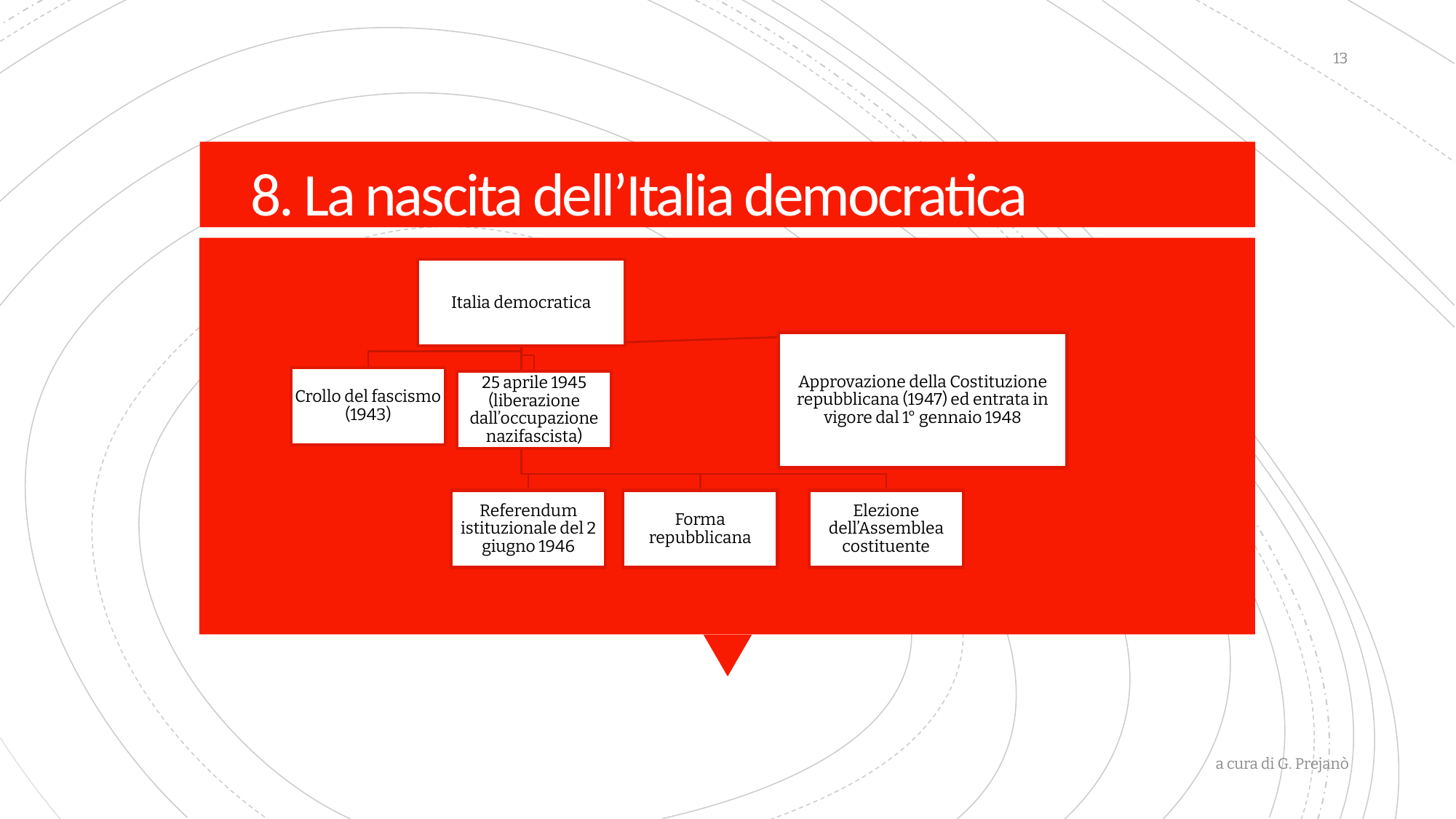

13
Italia democratica
Crollo del fascismo (1943)
25 aprile 1945 (liberazione dall’occupazione nazifascista)
Referendum istituzionale del 2 giugno 1946
Forma repubblicana
Elezione dell’Assemblea costituente
Approvazione della Costituzione repubblicana (1947) ed entrata in vigore dal 1° gennaio 1948
# 8. La nascita dell’Italia democratica
a cura di G. Prejanò